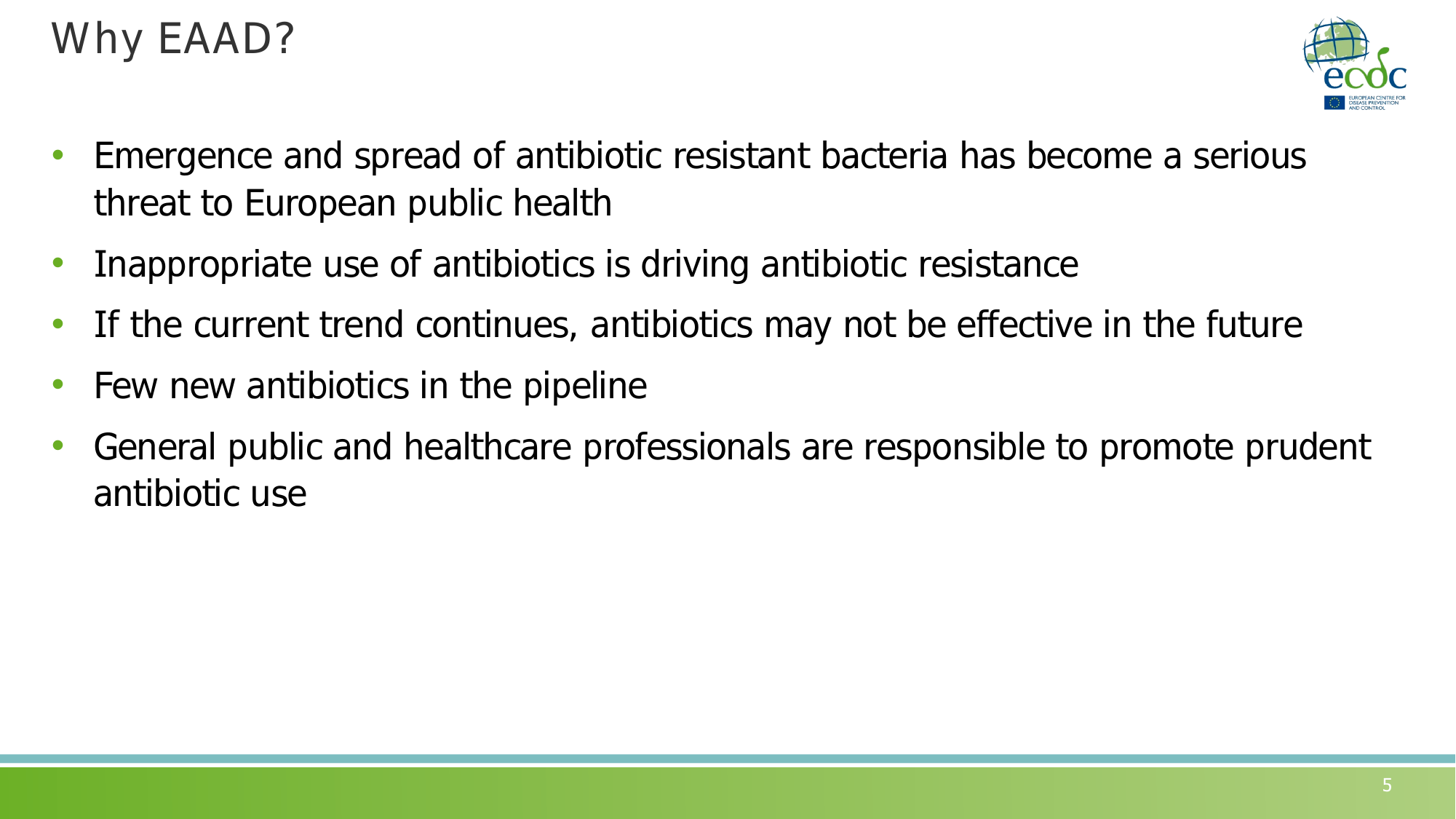

# Why EAAD?
Emergence and spread of antibiotic resistant bacteria has become a serious threat to European public health
Inappropriate use of antibiotics is driving antibiotic resistance
If the current trend continues, antibiotics may not be effective in the future
Few new antibiotics in the pipeline
General public and healthcare professionals are responsible to promote prudent antibiotic use
5